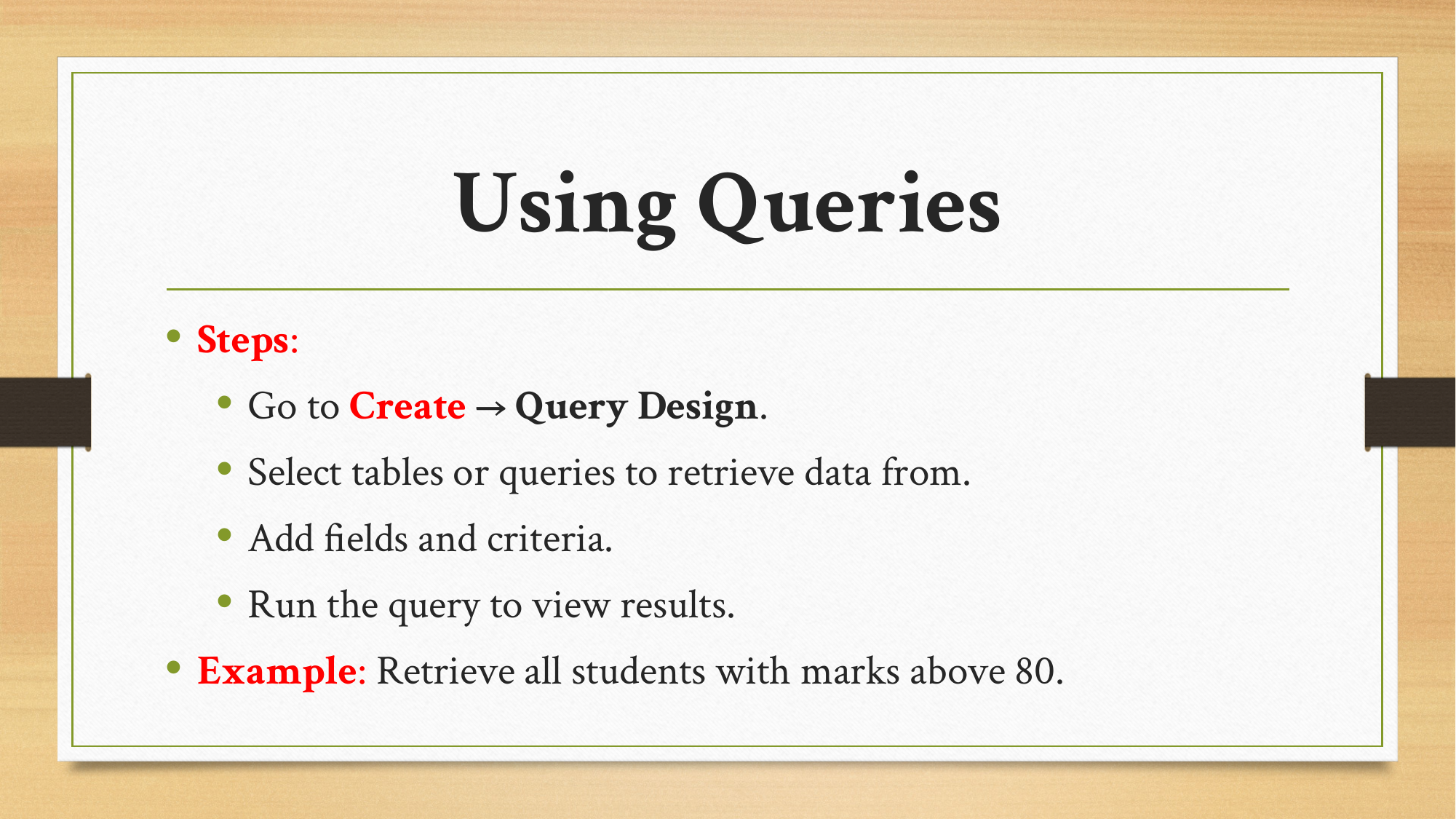

# Using Queries
Steps:
Go to Create → Query Design.
Select tables or queries to retrieve data from.
Add fields and criteria.
Run the query to view results.
Example: Retrieve all students with marks above 80.